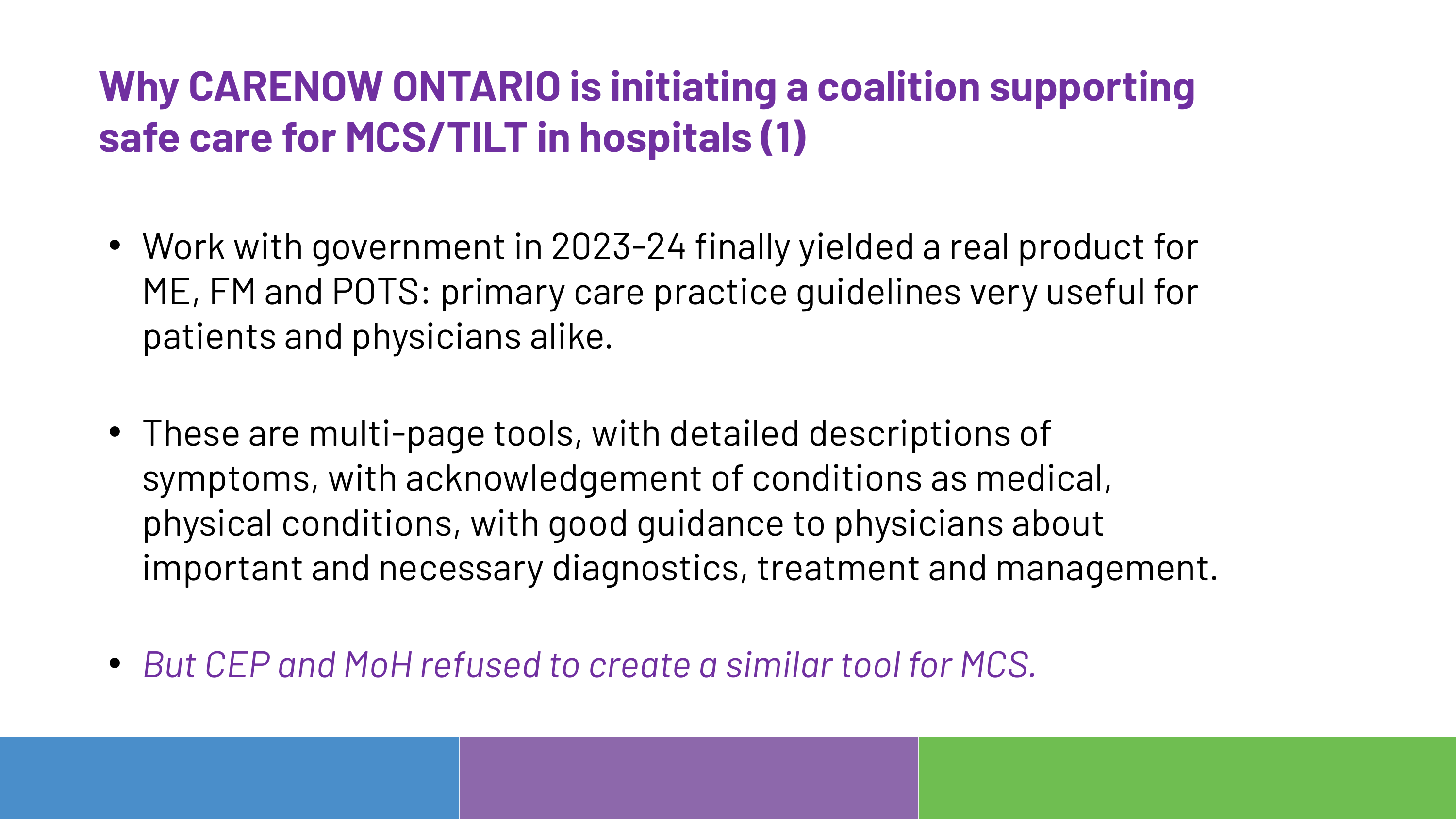

# Why CARENOW ONTARIO is initiating a coalition supporting safe care for MCS/TILT in hospitals (1)

Work with government in 2023-24 finally yielded a real product for ME, FM and POTS: primary care practice guidelines very useful for patients and physicians alike.

These are multi-page tools, with detailed descriptions of symptoms, with acknowledgement of conditions as medical, physical conditions, with good guidance to physicians about important and necessary diagnostics, treatment and management.

But CEP and MoH refused to create a similar tool for MCS.